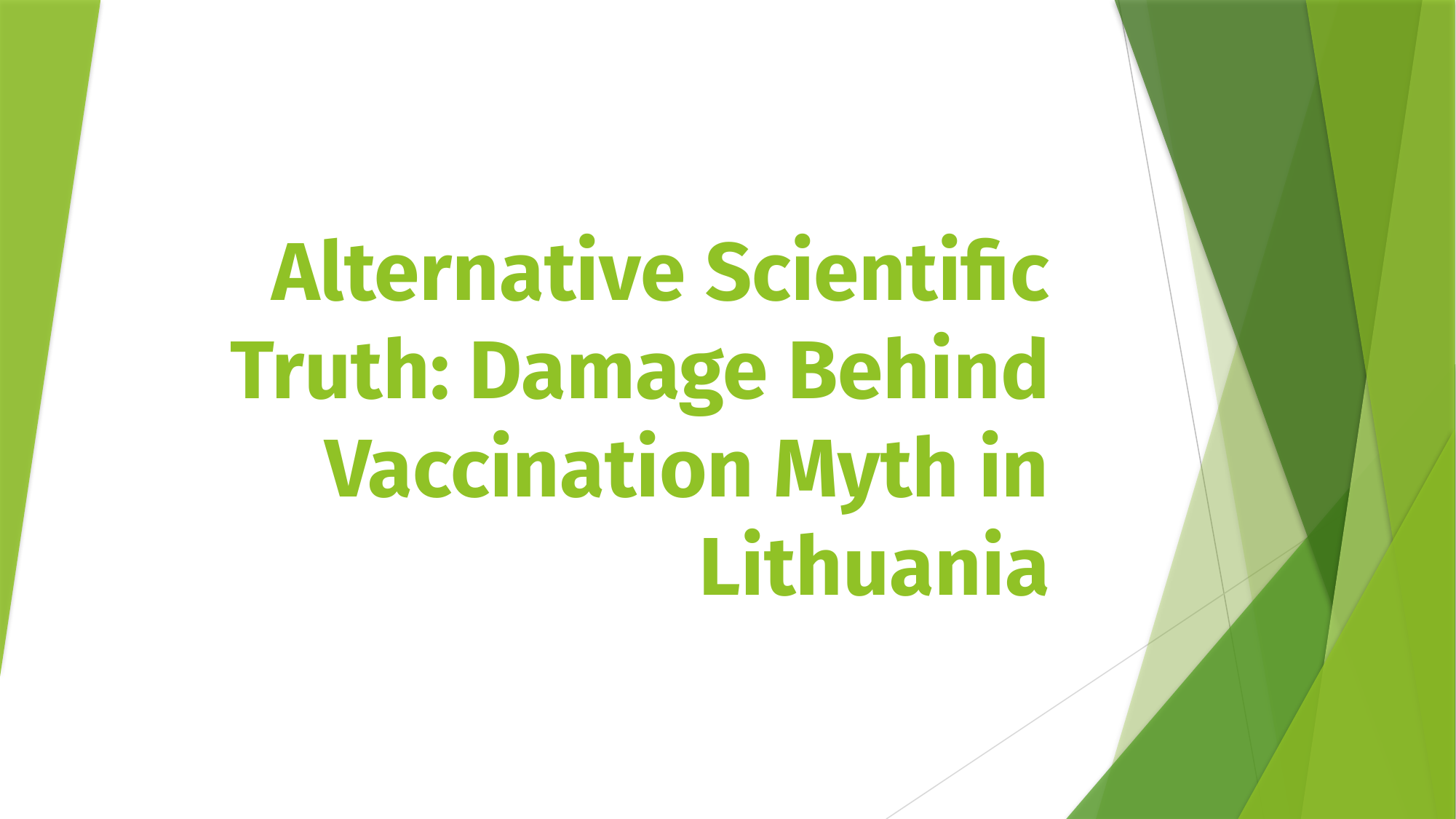

# Alternative Scientific Truth: Damage Behind Vaccination Myth in Lithuania